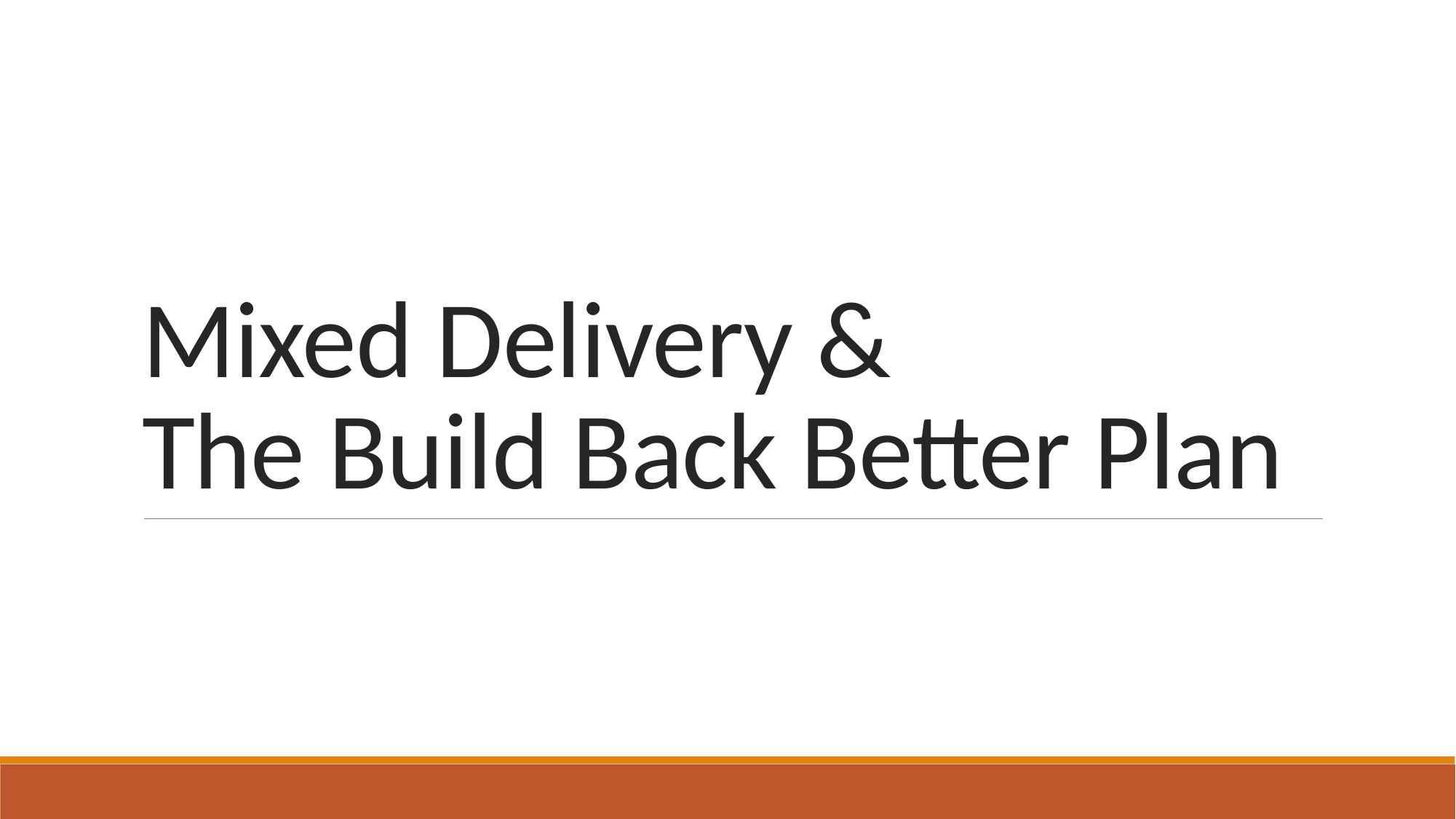

# Mixed Delivery & The Build Back Better Plan